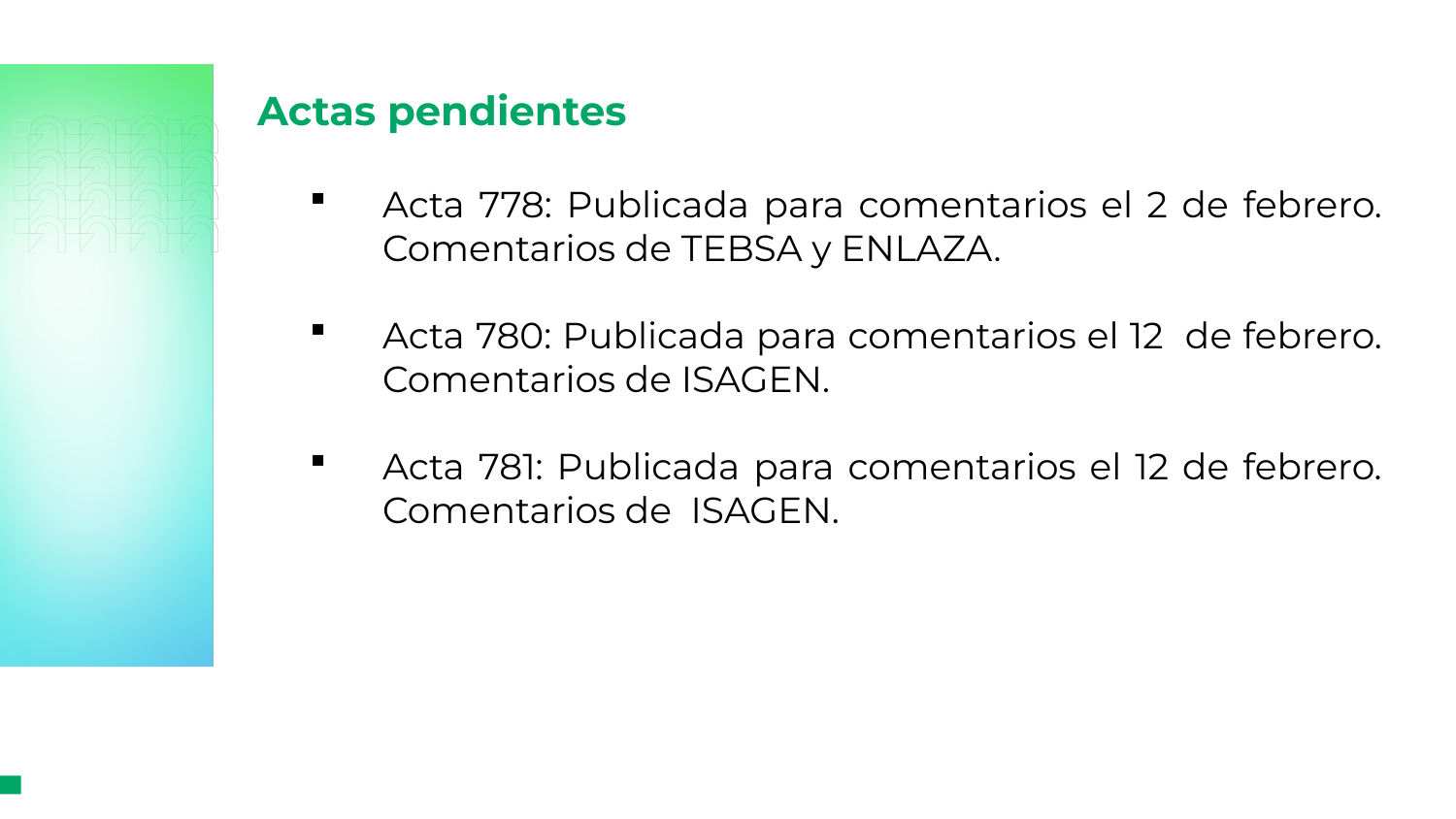

Actas pendientes

Acta 778: Publicada para comentarios el 2 de febrero. Comentarios de TEBSA y ENLAZA.

Acta 780: Publicada para comentarios el 12  de febrero. Comentarios de ISAGEN.

Acta 781: Publicada para comentarios el 12 de febrero. Comentarios de  ISAGEN.